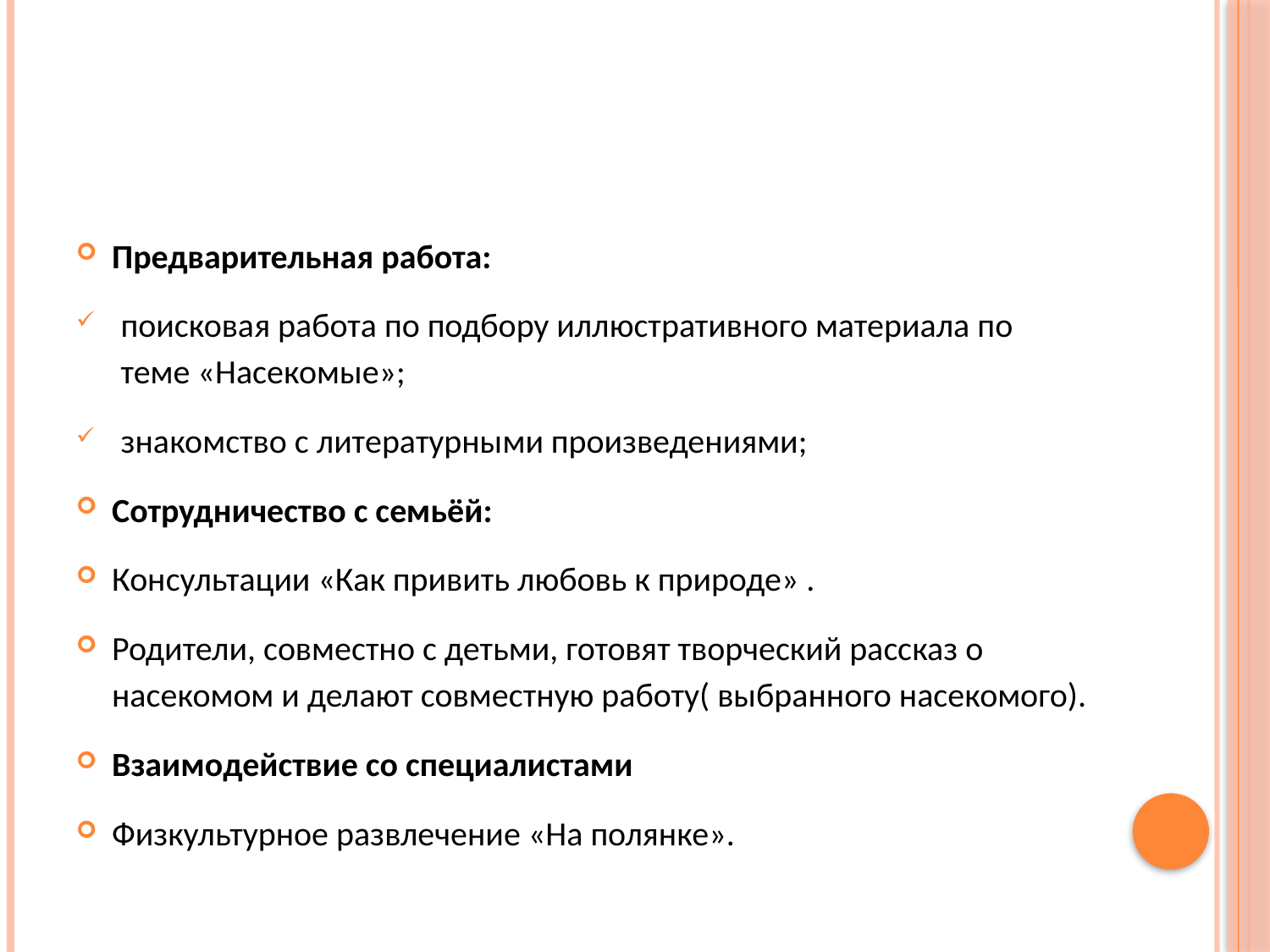

#
Предварительная работа:
поисковая работа по подбору иллюстративного материала по теме «Насекомые»;
знакомство с литературными произведениями;
Сотрудничество с семьёй:
Консультации «Как привить любовь к природе» .
Родители, совместно с детьми, готовят творческий рассказ о насекомом и делают совместную работу( выбранного насекомого).
Взаимодействие со специалистами
Физкультурное развлечение «На полянке».